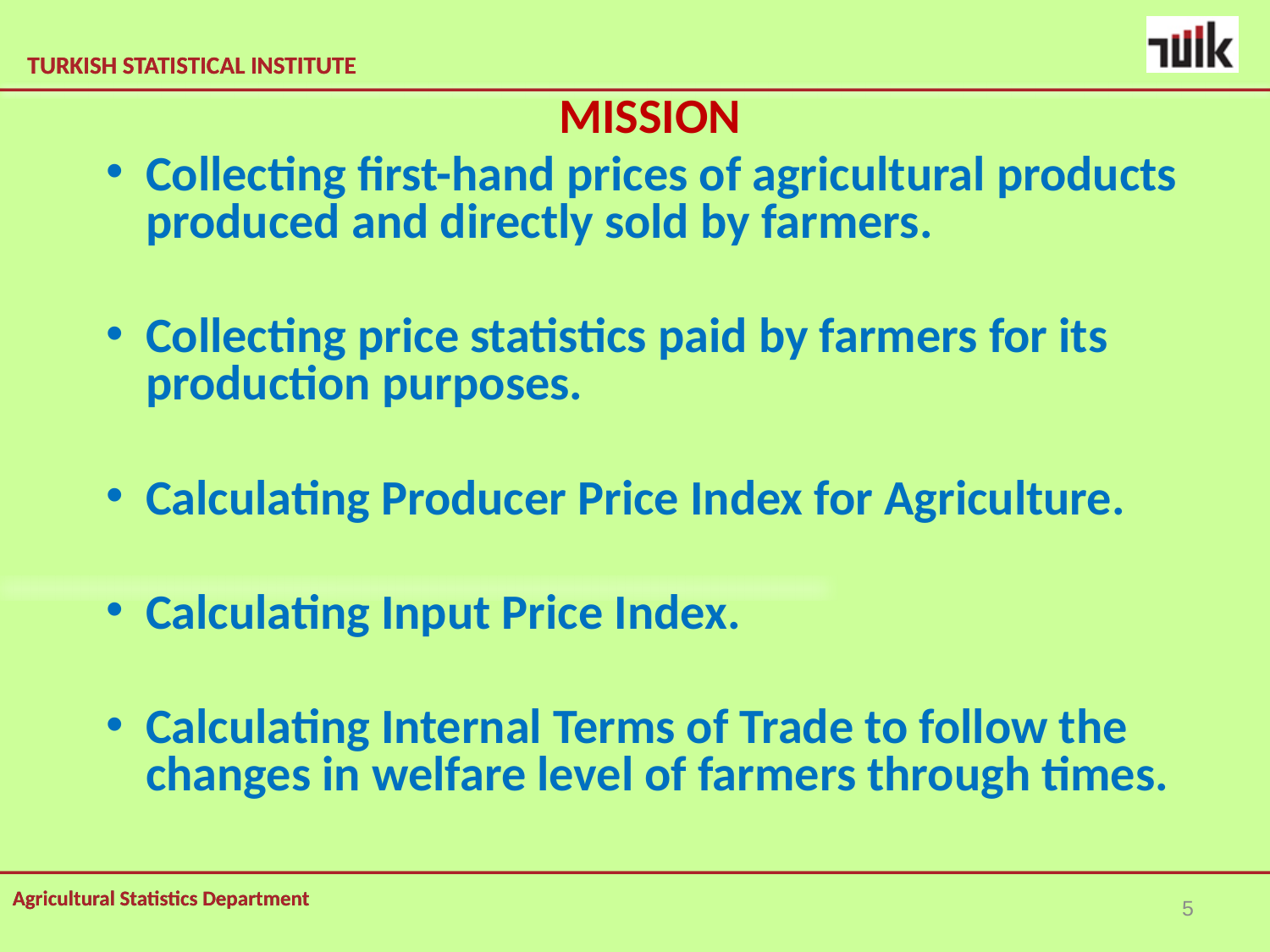

MISSION
Collecting first-hand prices of agricultural products produced and directly sold by farmers.

Collecting price statistics paid by farmers for its production purposes.

Calculating Producer Price Index for Agriculture.

Calculating Input Price Index.

Calculating Internal Terms of Trade to follow the changes in welfare level of farmers through times.

5